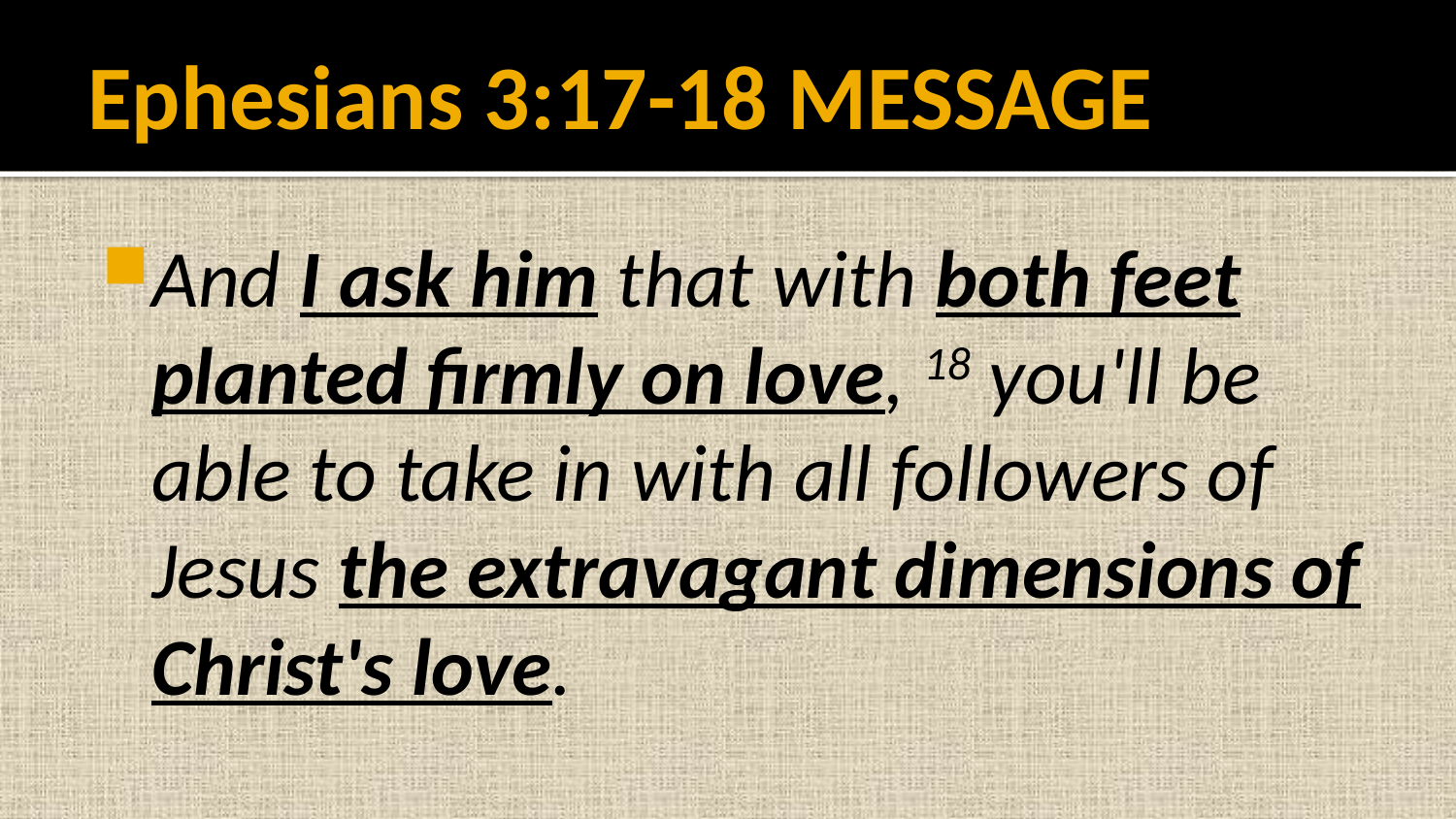

# Ephesians 3:17-18 MESSAGE
And I ask him that with both feet planted firmly on love, 18 you'll be able to take in with all followers of Jesus the extravagant dimensions of Christ's love.